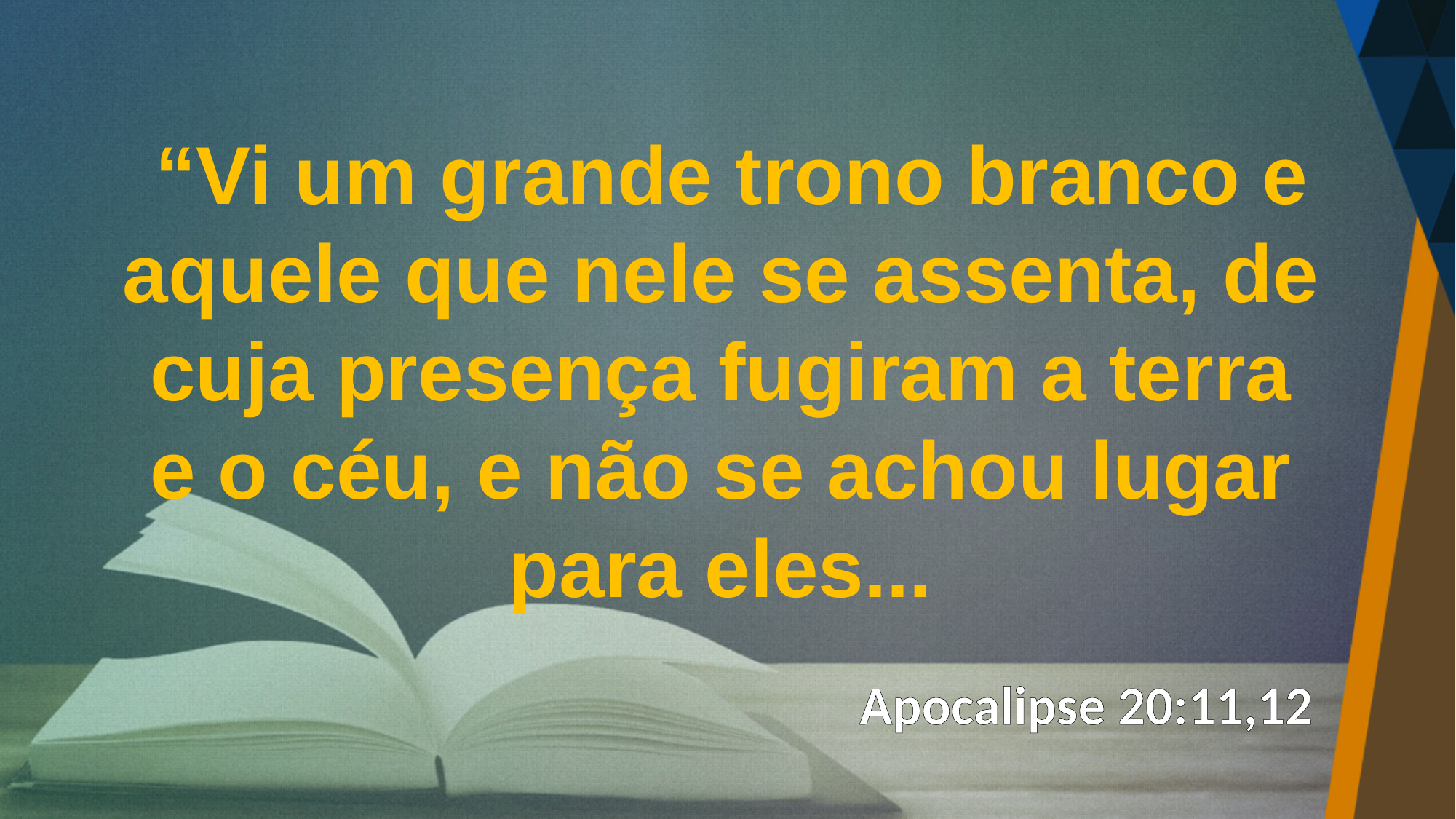

“Vi um grande trono branco e aquele que nele se assenta, de cuja presença fugiram a terra e o céu, e não se achou lugar para eles...
Apocalipse 20:11,12